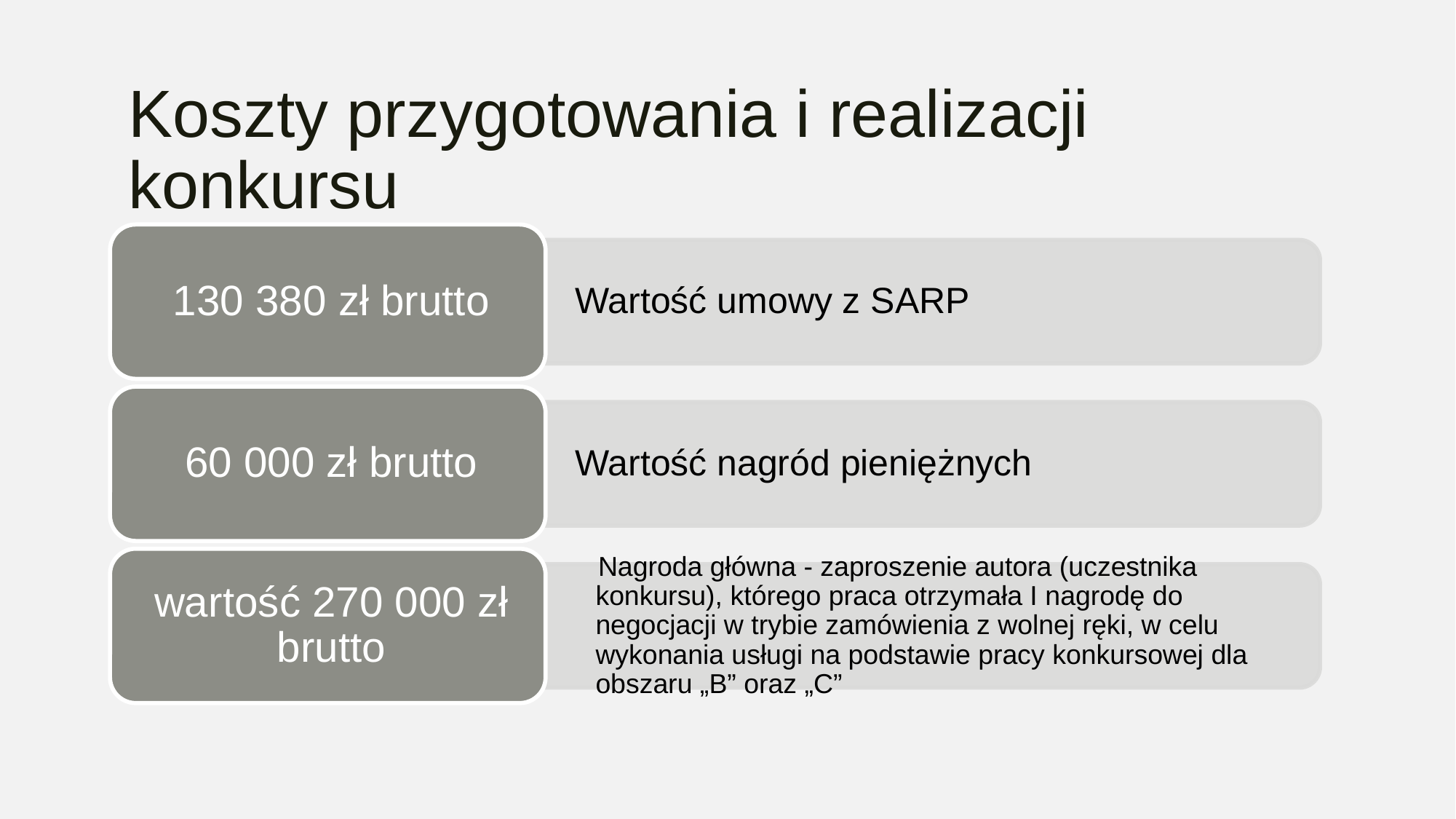

# Koszty przygotowania i realizacji konkursu
Wartość umowy z SARP
130 380 zł brutto
Wartość nagród pieniężnych
60 000 zł brutto
   Nagroda główna - zaproszenie autora (uczestnika konkursu), którego praca otrzymała I nagrodę do negocjacji w trybie zamówienia z wolnej ręki, w celu wykonania usługi na podstawie pracy konkursowej dla obszaru „B” oraz „C”
wartość 270 000 zł brutto